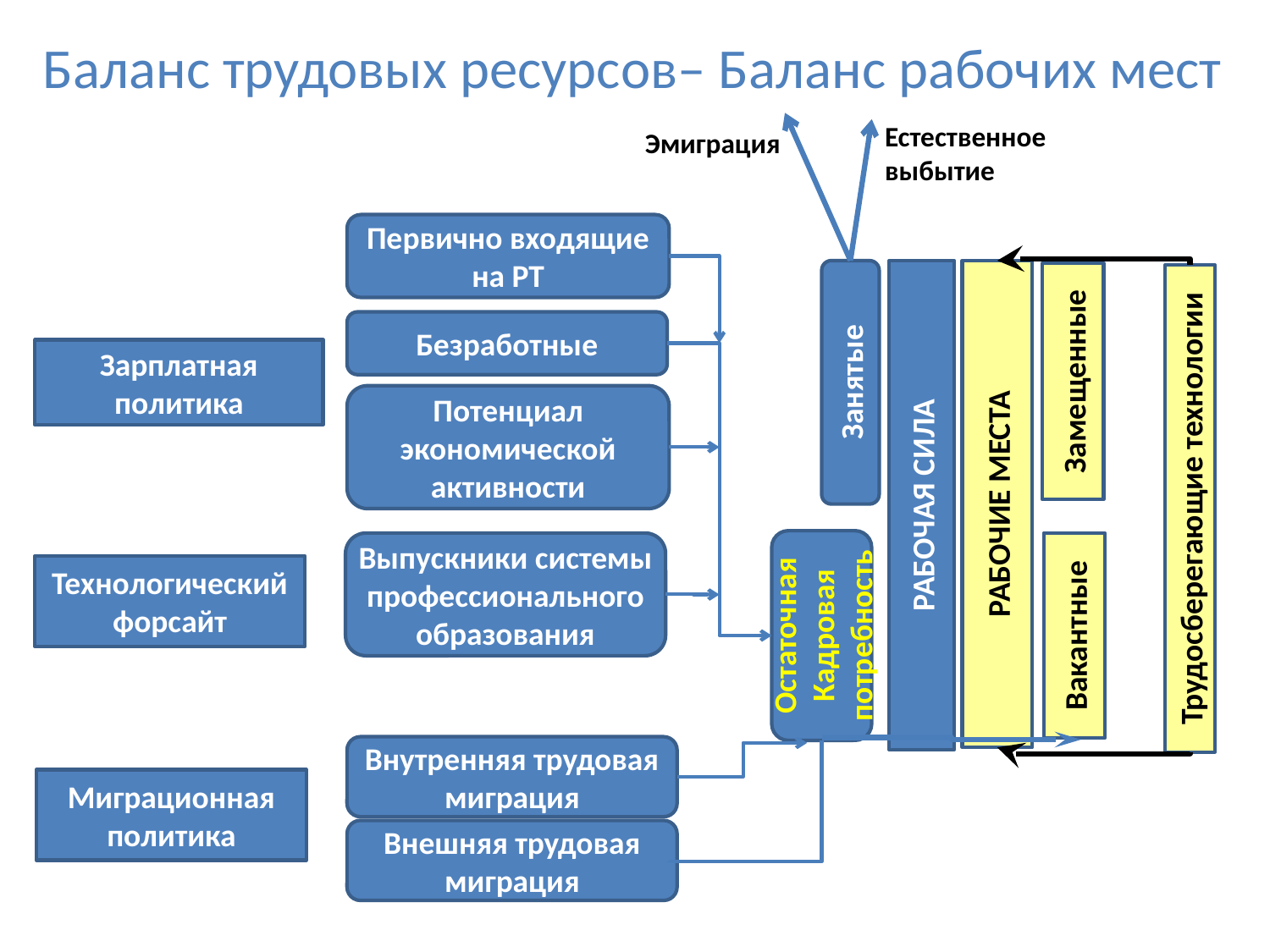

Баланс трудовых ресурсов– Баланс рабочих мест
Естественное выбытие
Эмиграция
Первично входящие на РТ
Зарплатная политика
РАБОЧИЕ МЕСТА
Занятые
РАБОЧАЯ СИЛА
Замещенные
Трудосберегающие технологии
Безработные
Потенциал экономической активности
Остаточная
Кадровая потребность
Вакантные
Выпускники системы профессионального образования
Технологический форсайт
Внутренняя трудовая миграция
Миграционная политика
Внешняя трудовая миграция